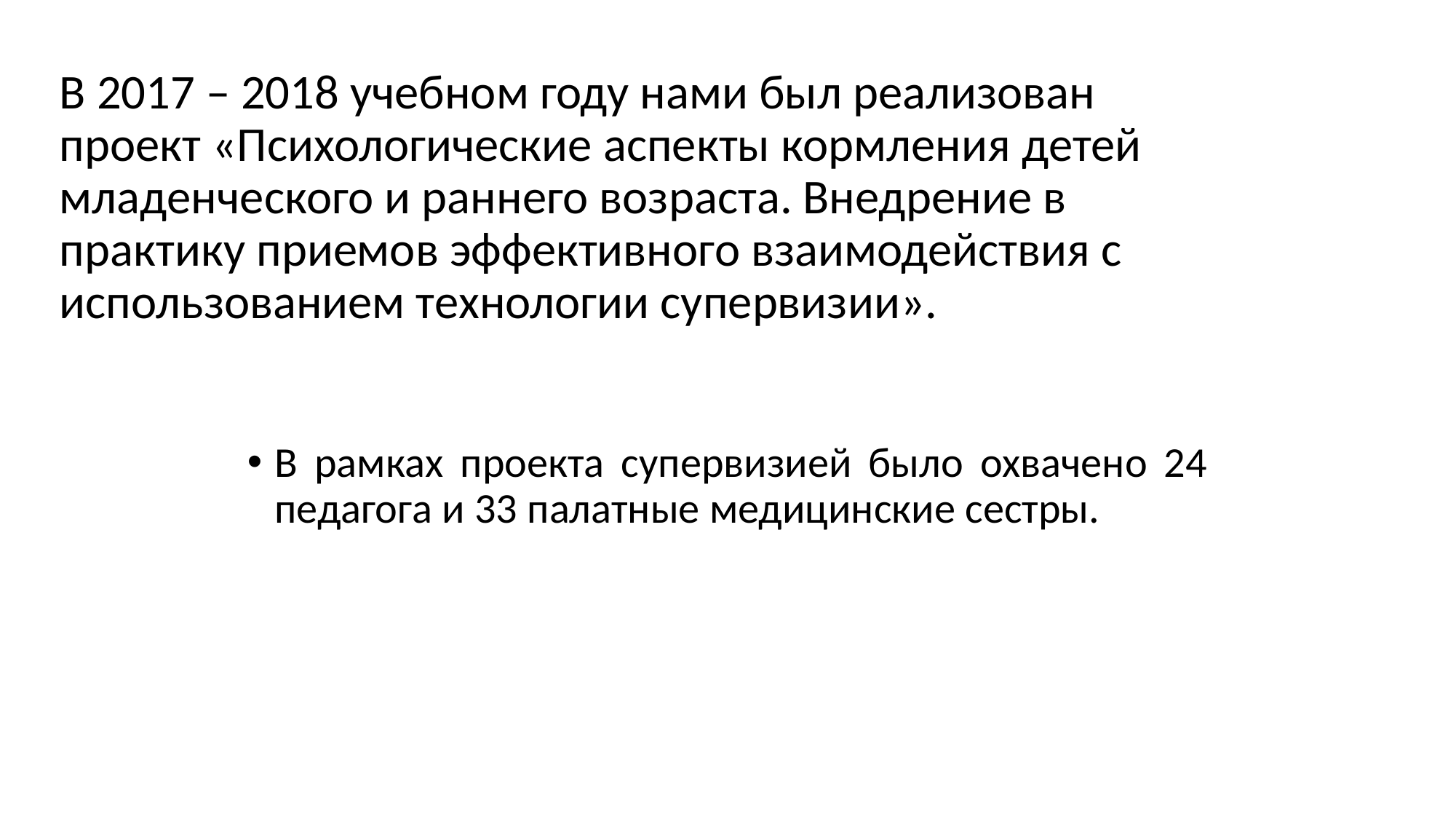

# В 2017 – 2018 учебном году нами был реализован проект «Психологические аспекты кормления детей младенческого и раннего возраста. Внедрение в практику приемов эффективного взаимодействия с использованием технологии супервизии».
В рамках проекта супервизией было охвачено 24 педагога и 33 палатные медицинские сестры.